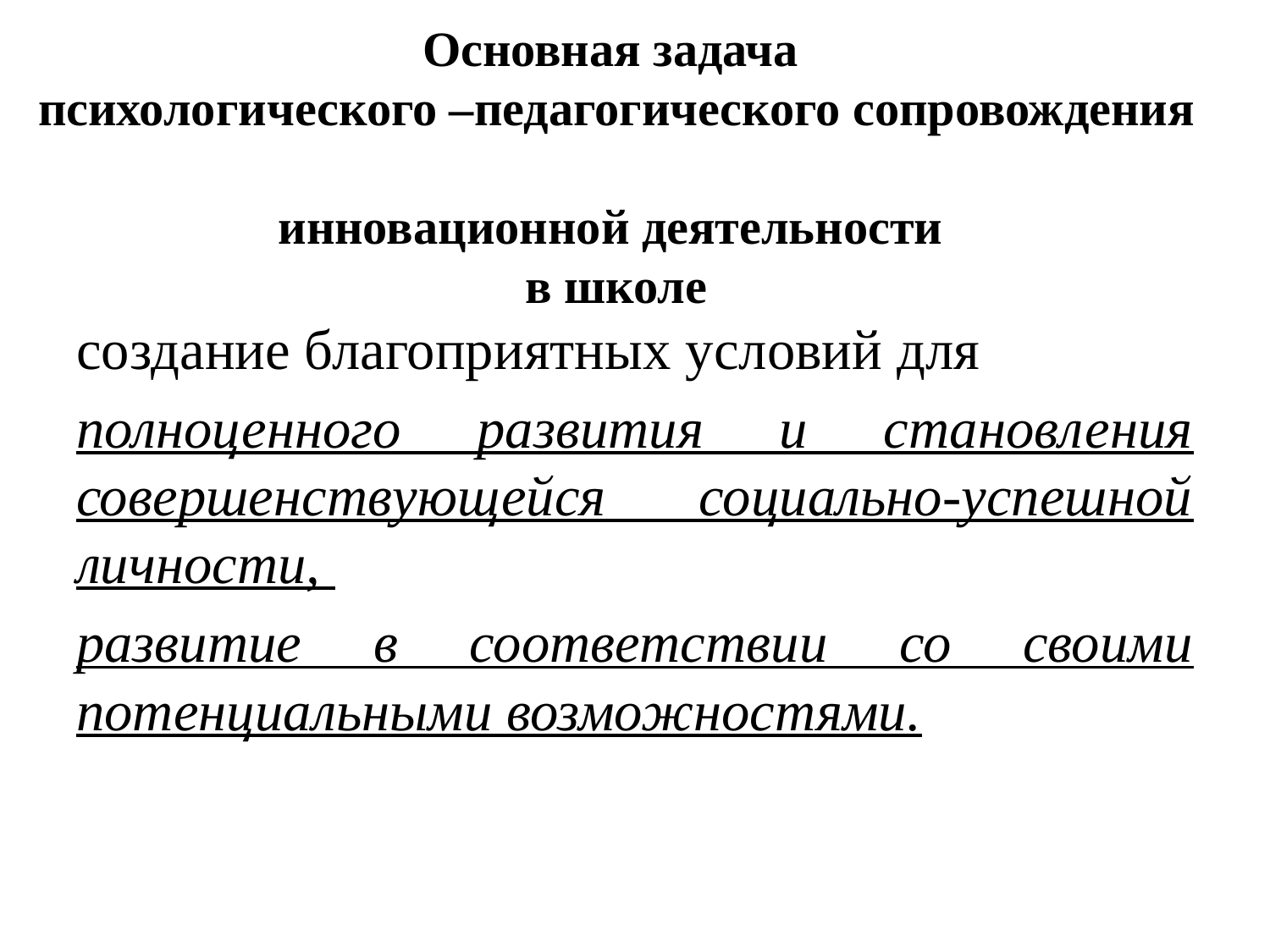

# Основная задача психологического –педагогического сопровождения инновационной деятельности в школе
создание благоприятных условий для
полноценного развития и становления совершенствующейся социально-успешной личности,
развитие в соответствии со своими потенциальными возможностями.